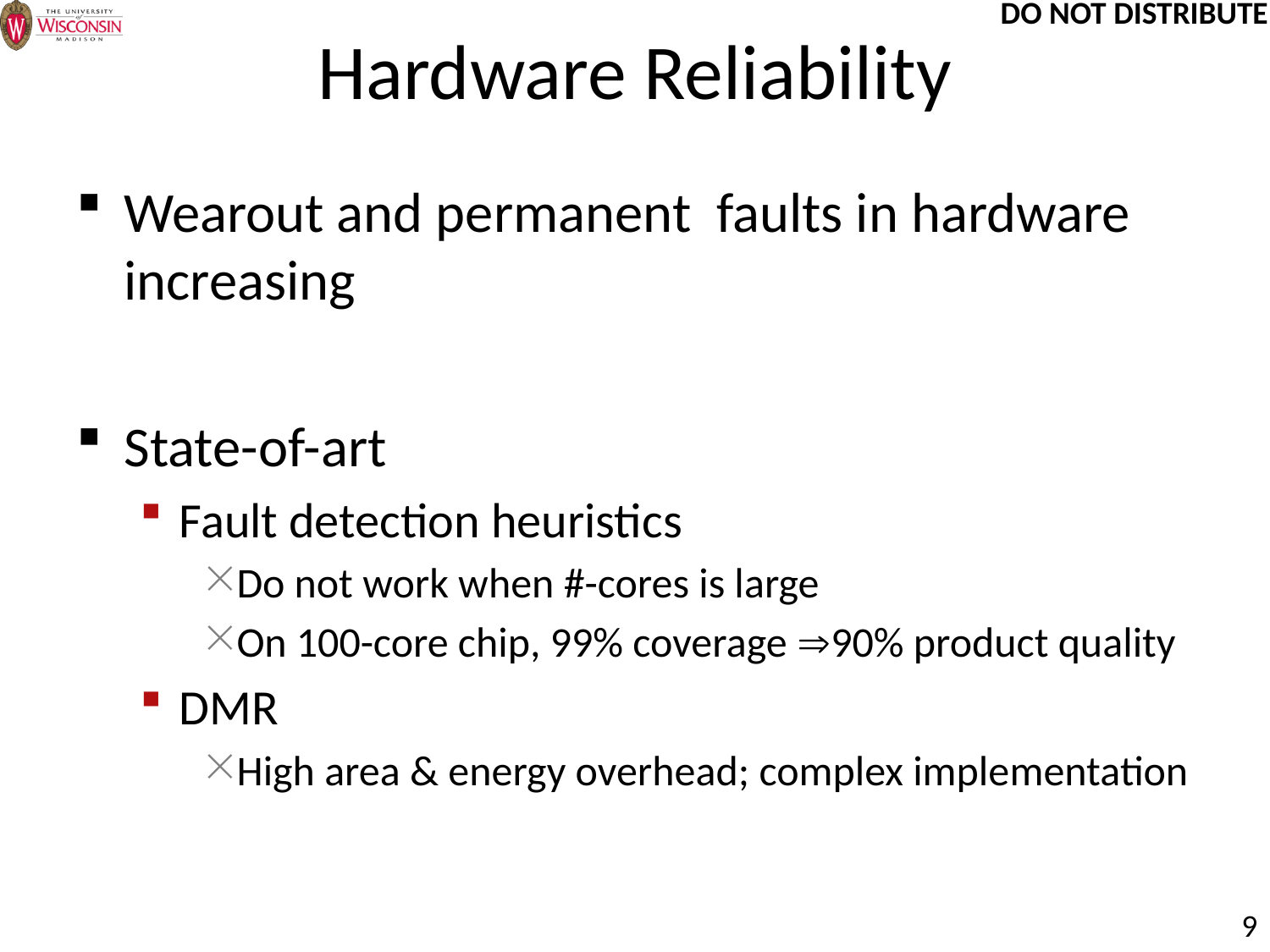

# Hardware Reliability
Wearout and permanent  faults in hardware increasing
State-of-art
Fault detection heuristics
Do not work when #-cores is large
On 100-core chip, 99% coverage ⇒90% product quality
DMR
High area & energy overhead; complex implementation